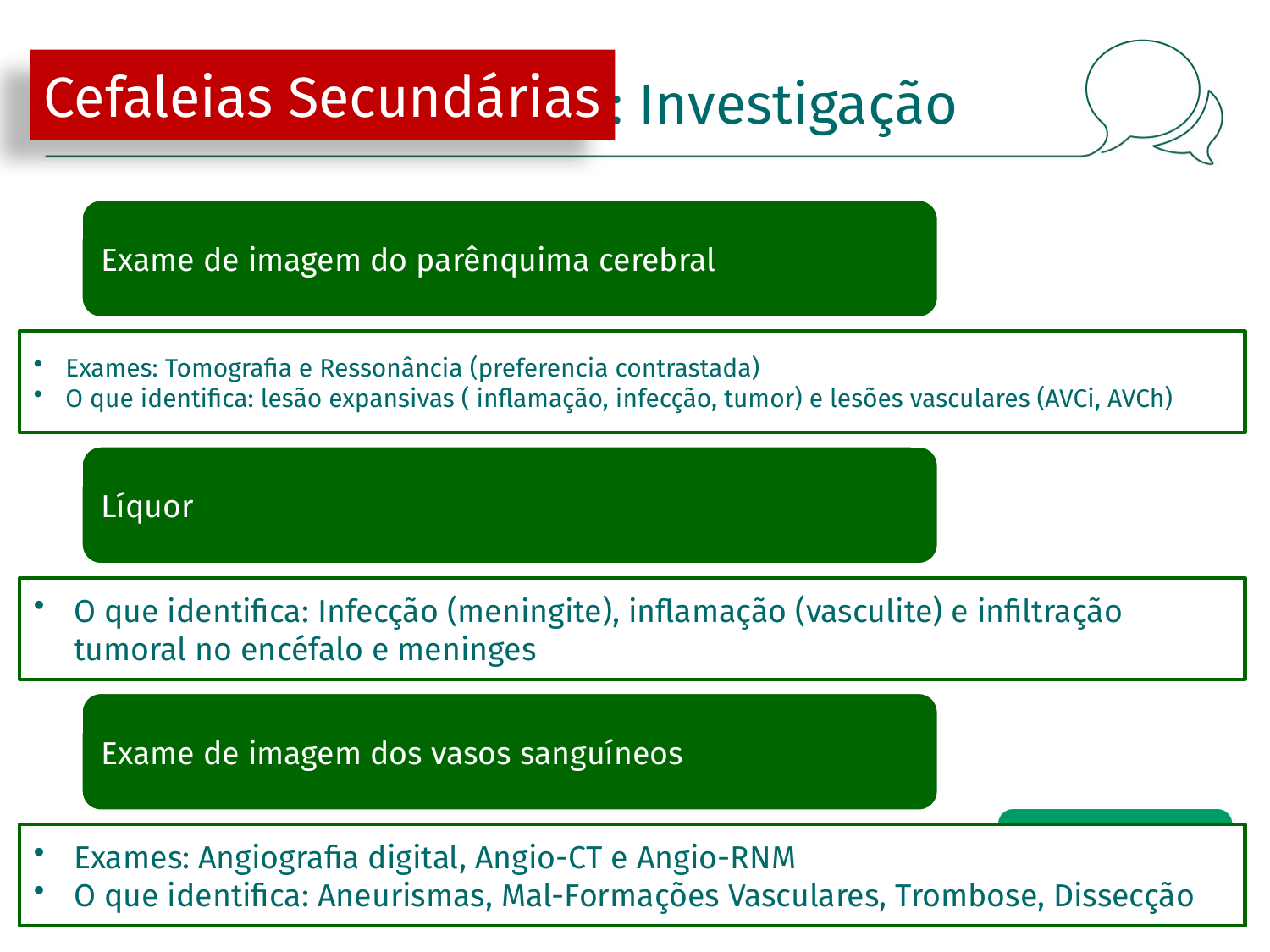

Cefaleias Secundárias
# Cefaleias secundárias: Investigação
Exame de imagem do parênquima cerebral
Líquor
O que identifica: Infecção (meningite), inflamação (vasculite) e infiltração tumoral no encéfalo e meninges
Exame de imagem dos vasos sanguíneos
Exames: Tomografia e Ressonância (preferencia contrastada)
O que identifica: lesão expansivas ( inflamação, infecção, tumor) e lesões vasculares (AVCi, AVCh)
Exames: Angiografia digital, Angio-CT e Angio-RNM
O que identifica: Aneurismas, Mal-Formações Vasculares, Trombose, Dissecção